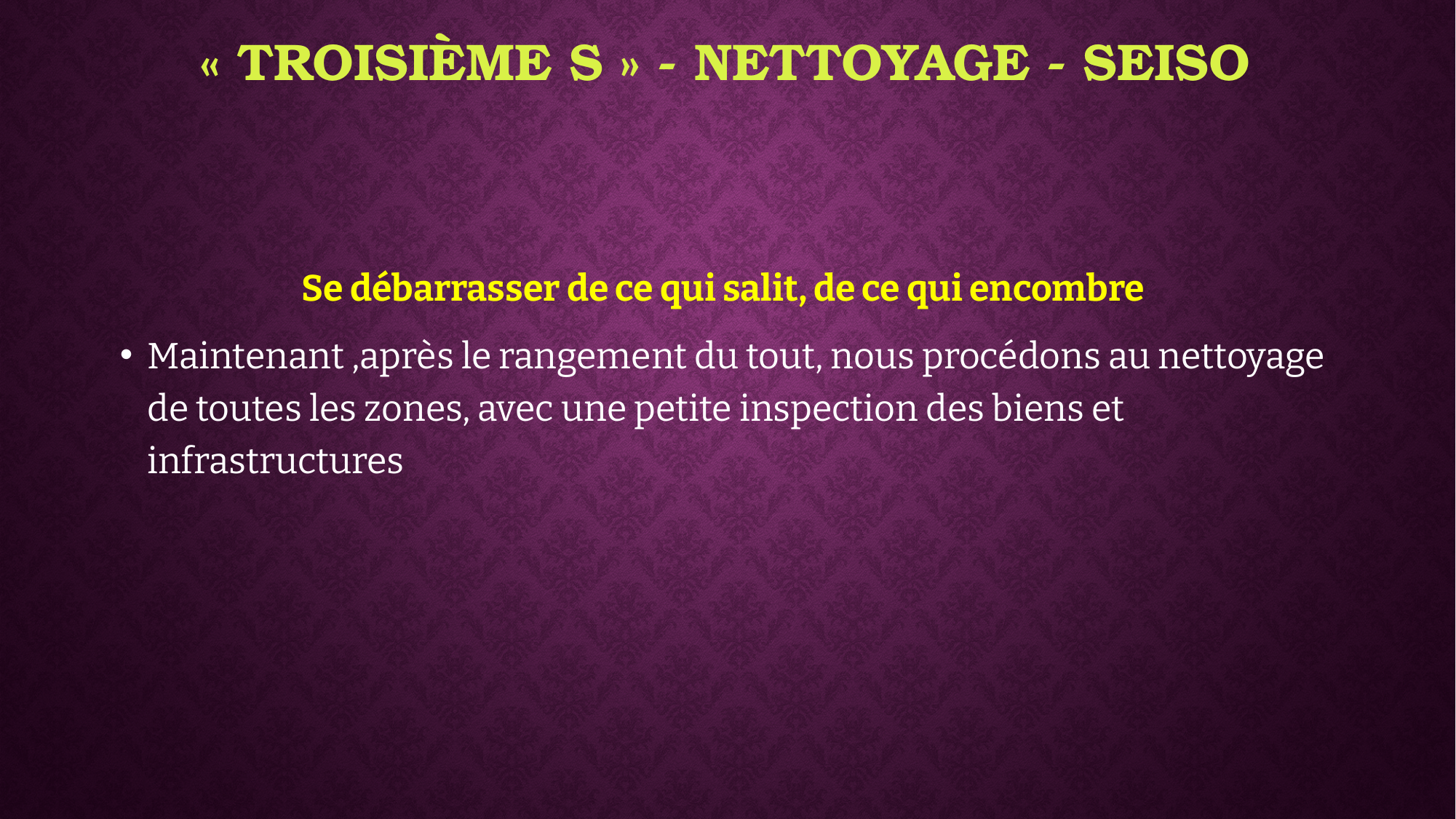

# « Troisième S » - NETTOYAGE - SEISO
Se débarrasser de ce qui salit, de ce qui encombre
Maintenant ,après le rangement du tout, nous procédons au nettoyage de toutes les zones, avec une petite inspection des biens et infrastructures